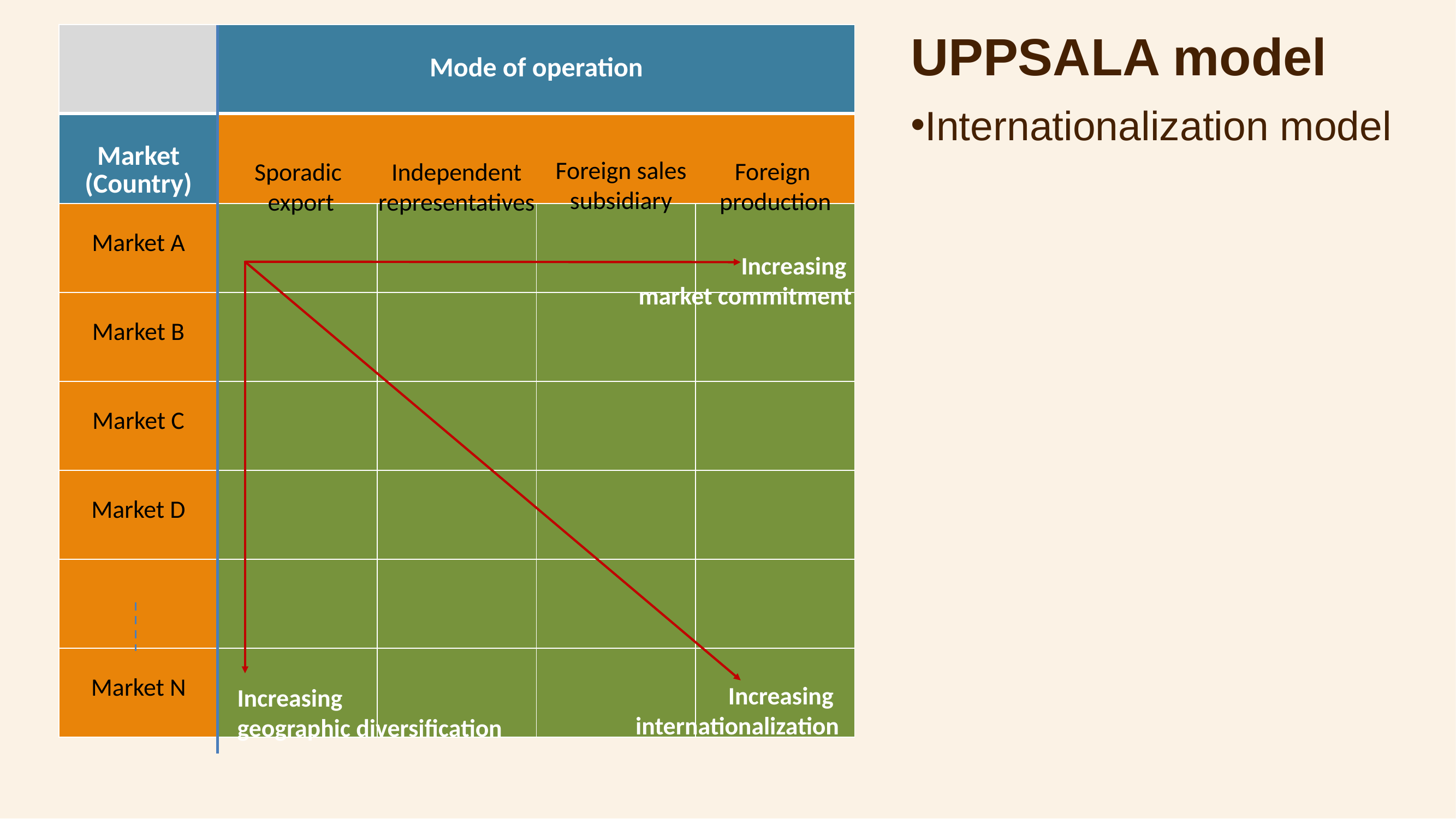

UPPSALA model
Internationalization model
|  | Mode of operation |  |  |  |
| --- | --- | --- | --- | --- |
| Market (Country) |  |  |  |  |
| Market A |  |  |  |  |
| Market B |  |  |  |  |
| Market C |  |  |  |  |
| Market D |  |  |  |  |
|  |  |  |  |  |
| Market N |  |  |  |  |
Foreign sales
subsidiary
Foreign
production
Independent
representatives
Sporadic
export

Increasing
market commitment
Increasing
internationalization
Increasing
geographic diversification